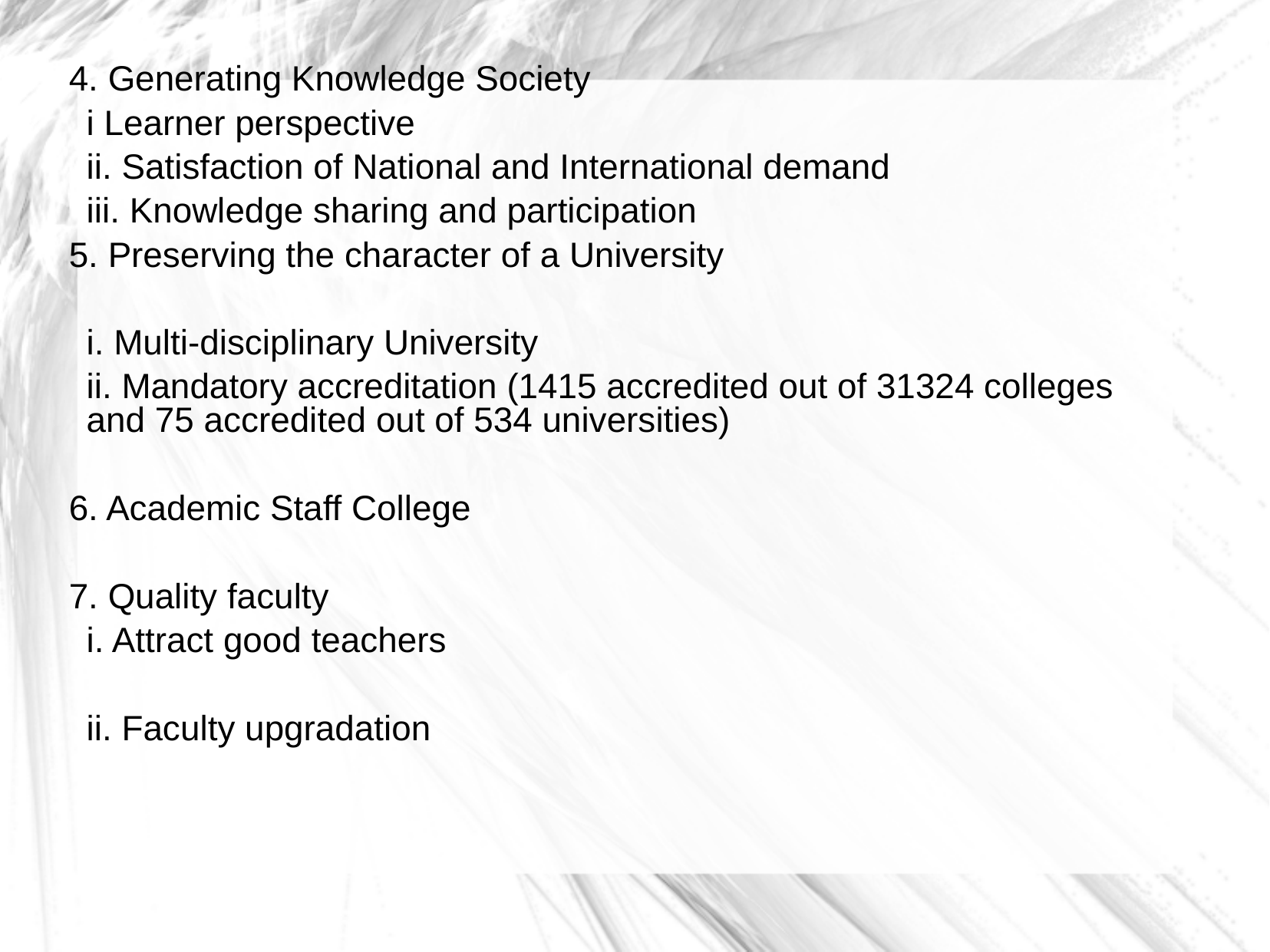

4. Generating Knowledge Society
	i Learner perspective
	ii. Satisfaction of National and International demand
	iii. Knowledge sharing and participation
5. Preserving the character of a University

	i. Multi-disciplinary University
	ii. Mandatory accreditation (1415 accredited out of 31324 colleges and 75 accredited out of 534 universities)

6. Academic Staff College

7. Quality faculty
	i. Attract good teachers

	ii. Faculty upgradation